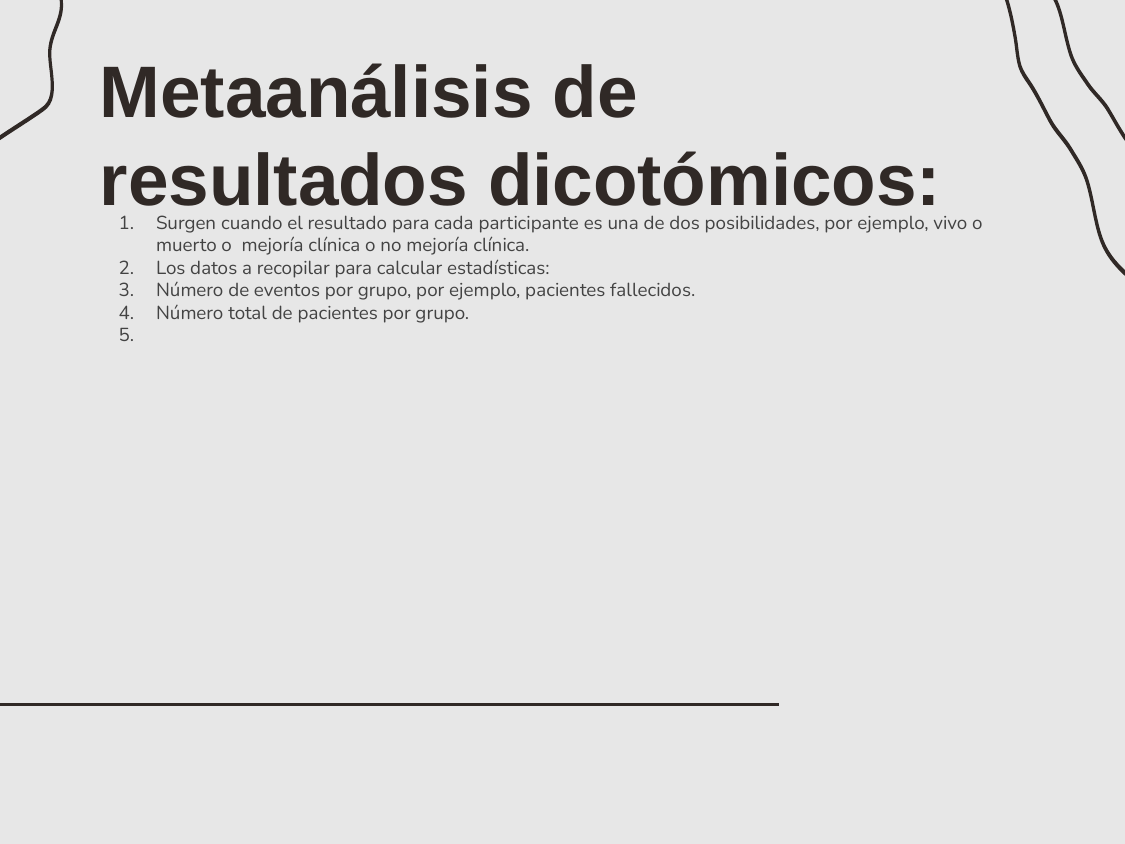

# Metaanálisis de resultados dicotómicos:
Surgen cuando el resultado para cada participante es una de dos posibilidades, por ejemplo, vivo o muerto o  mejoría clínica o no mejoría clínica.
Los datos a recopilar para calcular estadísticas:
Número de eventos por grupo, por ejemplo, pacientes fallecidos.
Número total de pacientes por grupo.